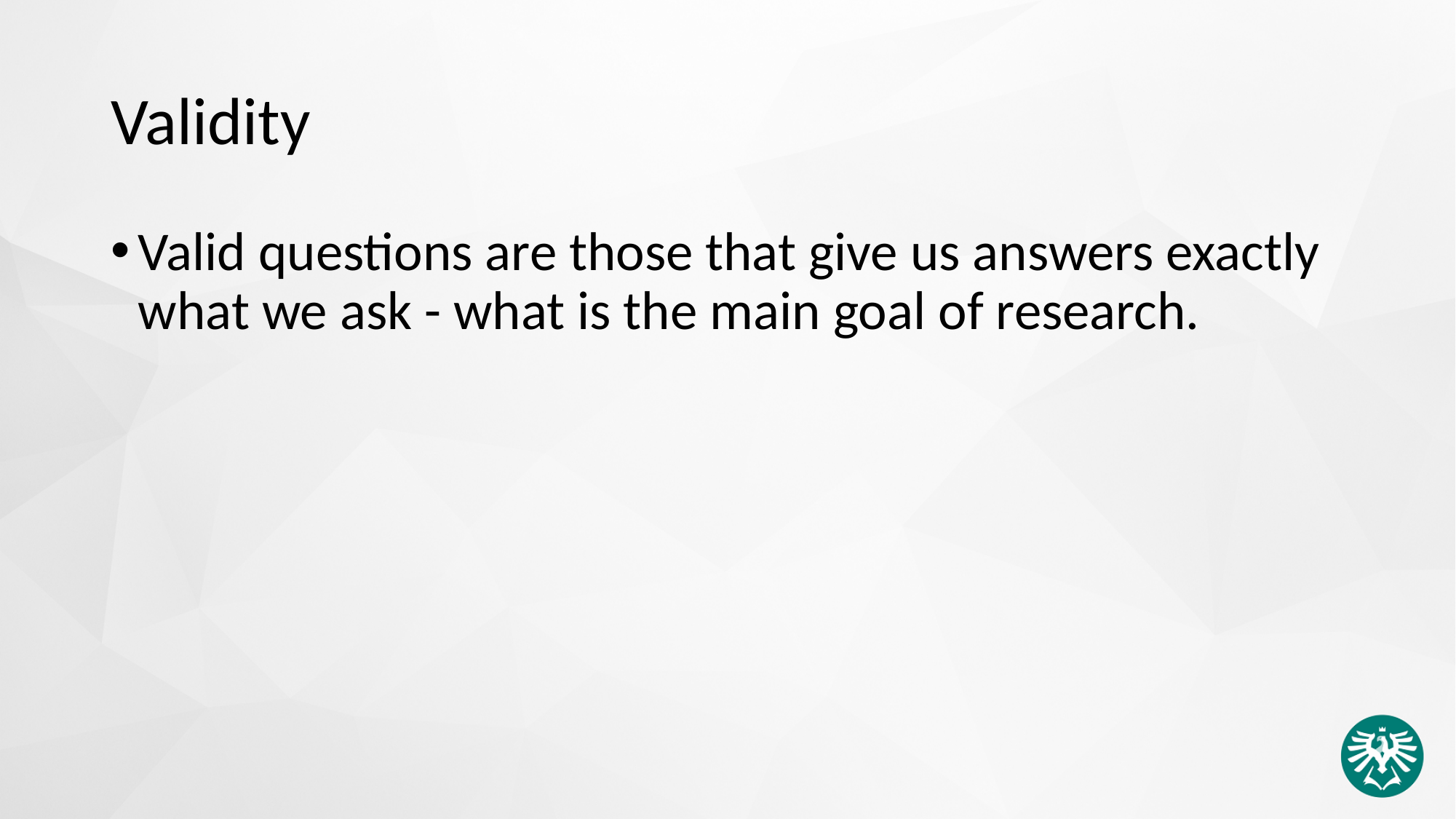

# Validity
Valid questions are those that give us answers exactly what we ask - what is the main goal of research.